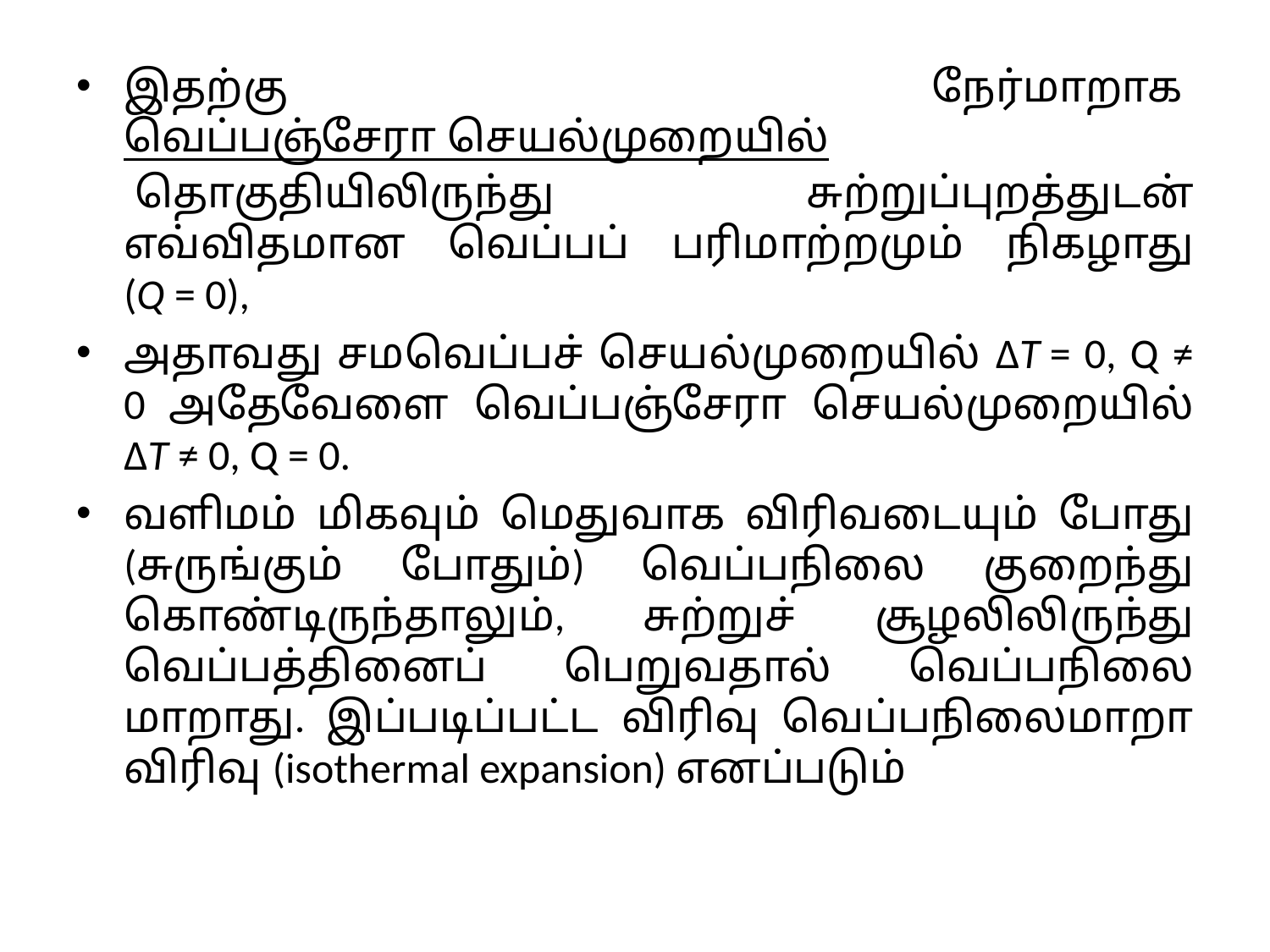

இதற்கு நேர்மாறாக வெப்பஞ்சேரா செயல்முறையில் தொகுதியிலிருந்து சுற்றுப்புறத்துடன் எவ்விதமான வெப்பப் பரிமாற்றமும் நிகழாது (Q = 0),
அதாவது சமவெப்பச் செயல்முறையில் ΔT = 0, Q ≠ 0 அதேவேளை வெப்பஞ்சேரா செயல்முறையில் ΔT ≠ 0, Q = 0.
வளிமம் மிகவும் மெதுவாக விரிவடையும் போது (சுருங்கும் போதும்) வெப்பநிலை குறைந்து கொண்டிருந்தாலும், சுற்றுச் சூழலிலிருந்து வெப்பத்தினைப் பெறுவதால் வெப்பநிலை மாறாது. இப்படிப்பட்ட விரிவு வெப்பநிலைமாறா விரிவு (isothermal expansion) எனப்படும்